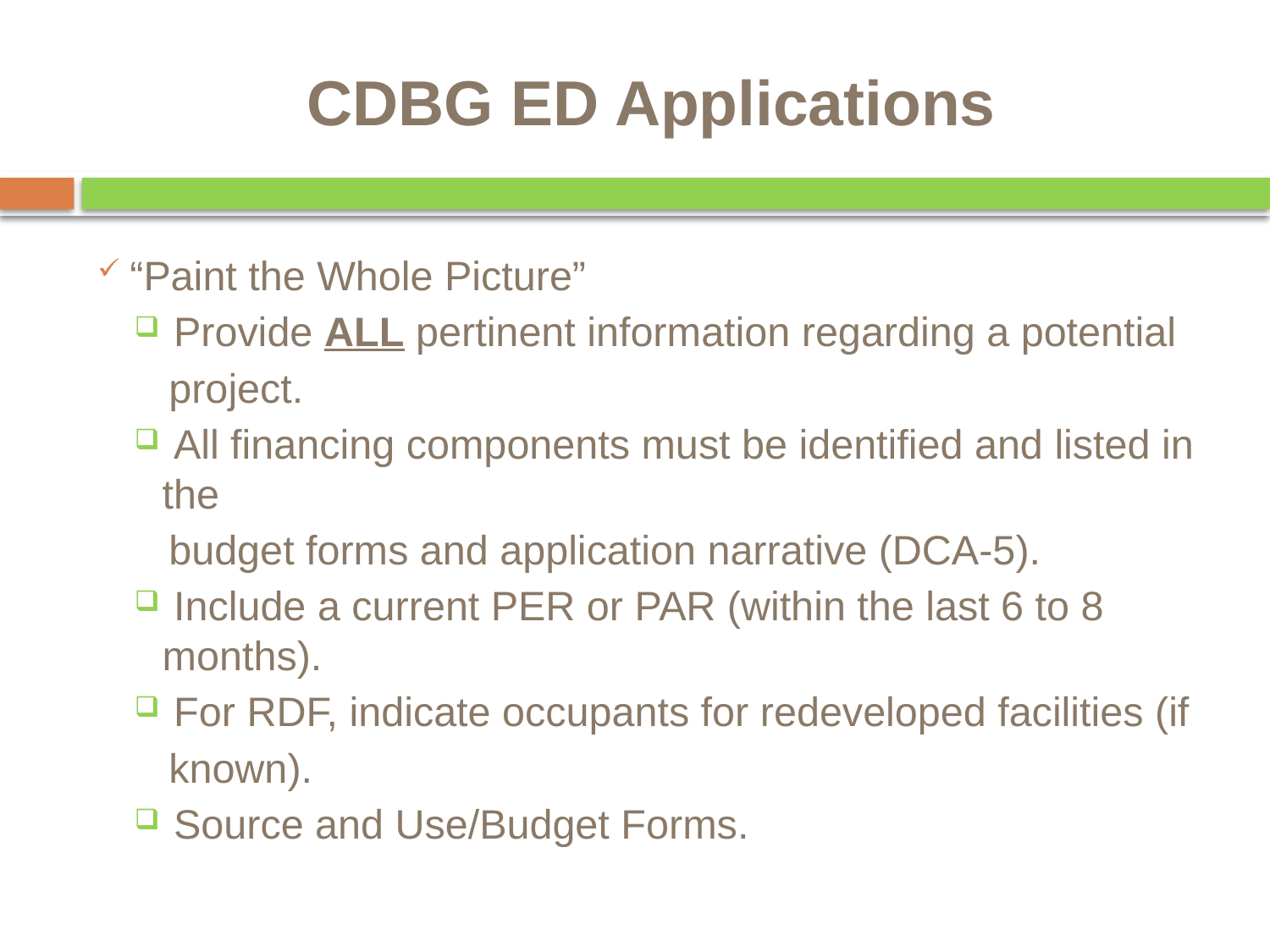

# CDBG ED Applications
“Paint the Whole Picture”
 Provide ALL pertinent information regarding a potential
   project.
 All financing components must be identified and listed in the
   budget forms and application narrative (DCA-5).
 Include a current PER or PAR (within the last 6 to 8 months).
 For RDF, indicate occupants for redeveloped facilities (if
   known).
 Source and Use/Budget Forms.